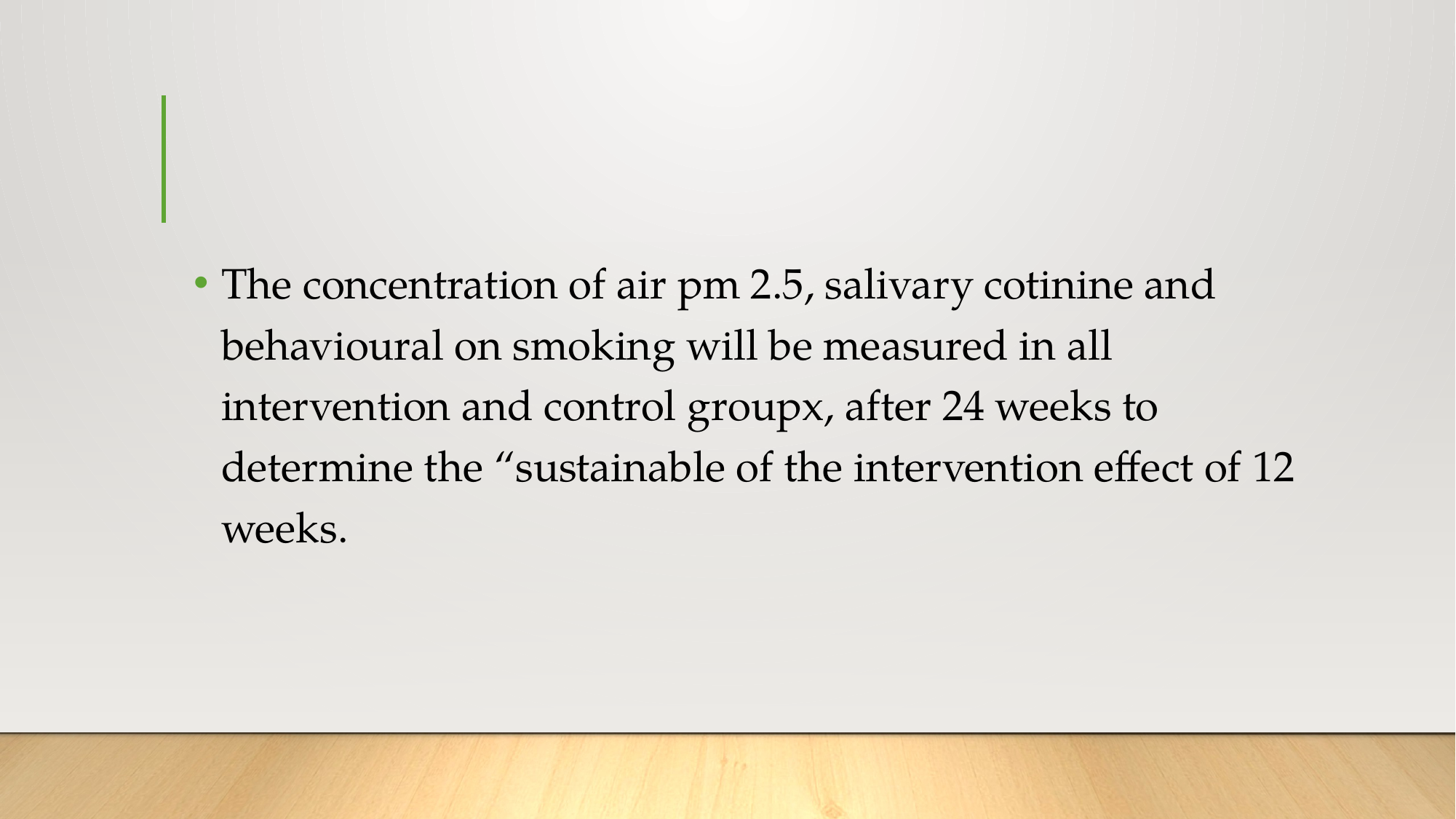

#
The concentration of air pm 2.5, salivary cotinine and behavioural on smoking will be measured in all intervention and control groupx, after 24 weeks to determine the “sustainable of the intervention effect of 12 weeks.